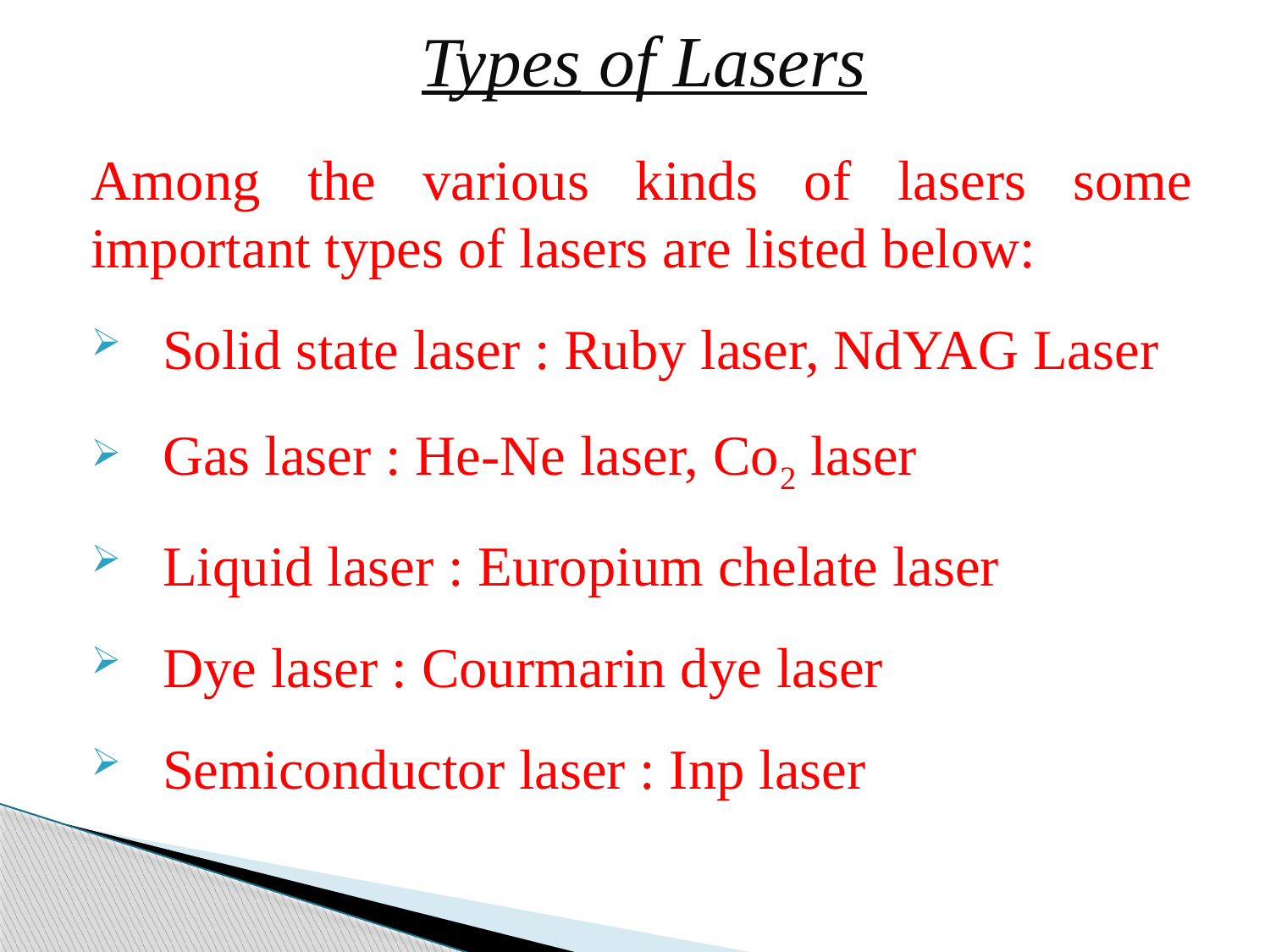

# Types of Lasers
Among the various kinds of lasers some important types of lasers are listed below:
Solid state laser : Ruby laser, NdYAG Laser
Gas laser : He-Ne laser, Co2 laser
Liquid laser : Europium chelate laser
Dye laser : Courmarin dye laser
Semiconductor laser : Inp laser